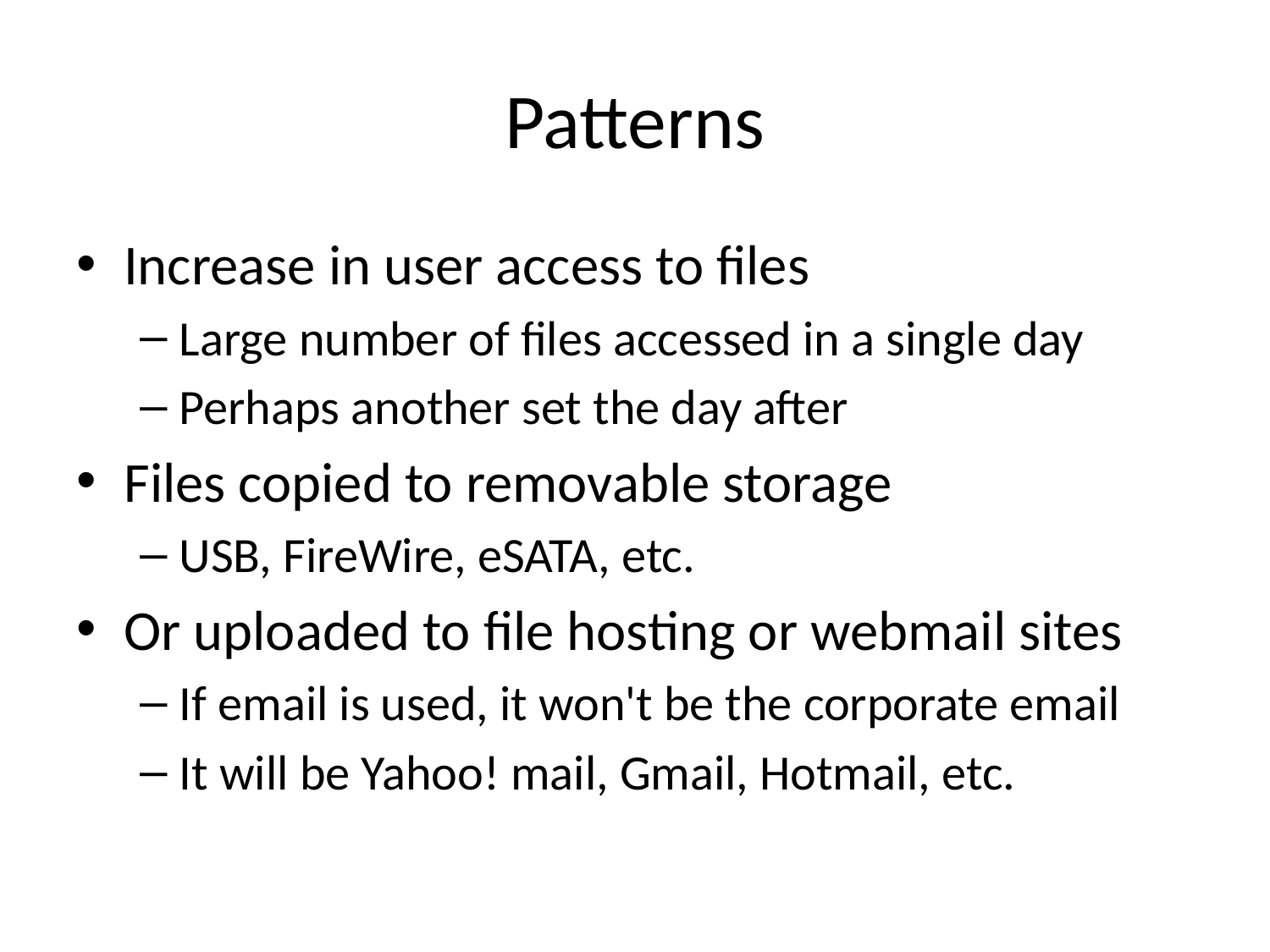

# Patterns
Increase in user access to files
Large number of files accessed in a single day
Perhaps another set the day after
Files copied to removable storage
USB, FireWire, eSATA, etc.
Or uploaded to file hosting or webmail sites
If email is used, it won't be the corporate email
It will be Yahoo! mail, Gmail, Hotmail, etc.